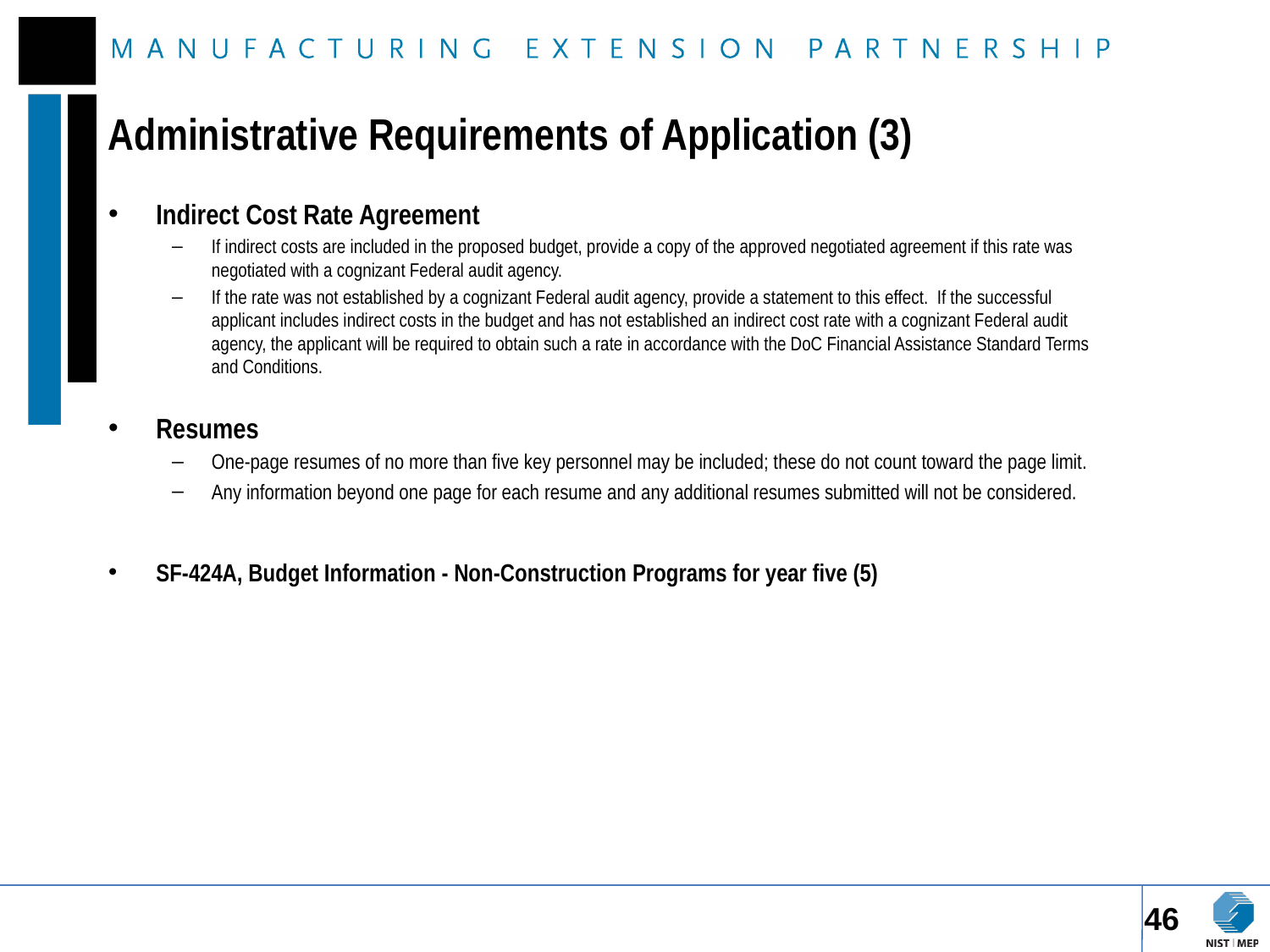

# Administrative Requirements of Application (3)
Indirect Cost Rate Agreement
If indirect costs are included in the proposed budget, provide a copy of the approved negotiated agreement if this rate was negotiated with a cognizant Federal audit agency.
If the rate was not established by a cognizant Federal audit agency, provide a statement to this effect.  If the successful applicant includes indirect costs in the budget and has not established an indirect cost rate with a cognizant Federal audit agency, the applicant will be required to obtain such a rate in accordance with the DoC Financial Assistance Standard Terms and Conditions.

Resumes
One-page resumes of no more than five key personnel may be included; these do not count toward the page limit.
Any information beyond one page for each resume and any additional resumes submitted will not be considered.

SF-424A, Budget Information - Non-Construction Programs for year five (5)
46